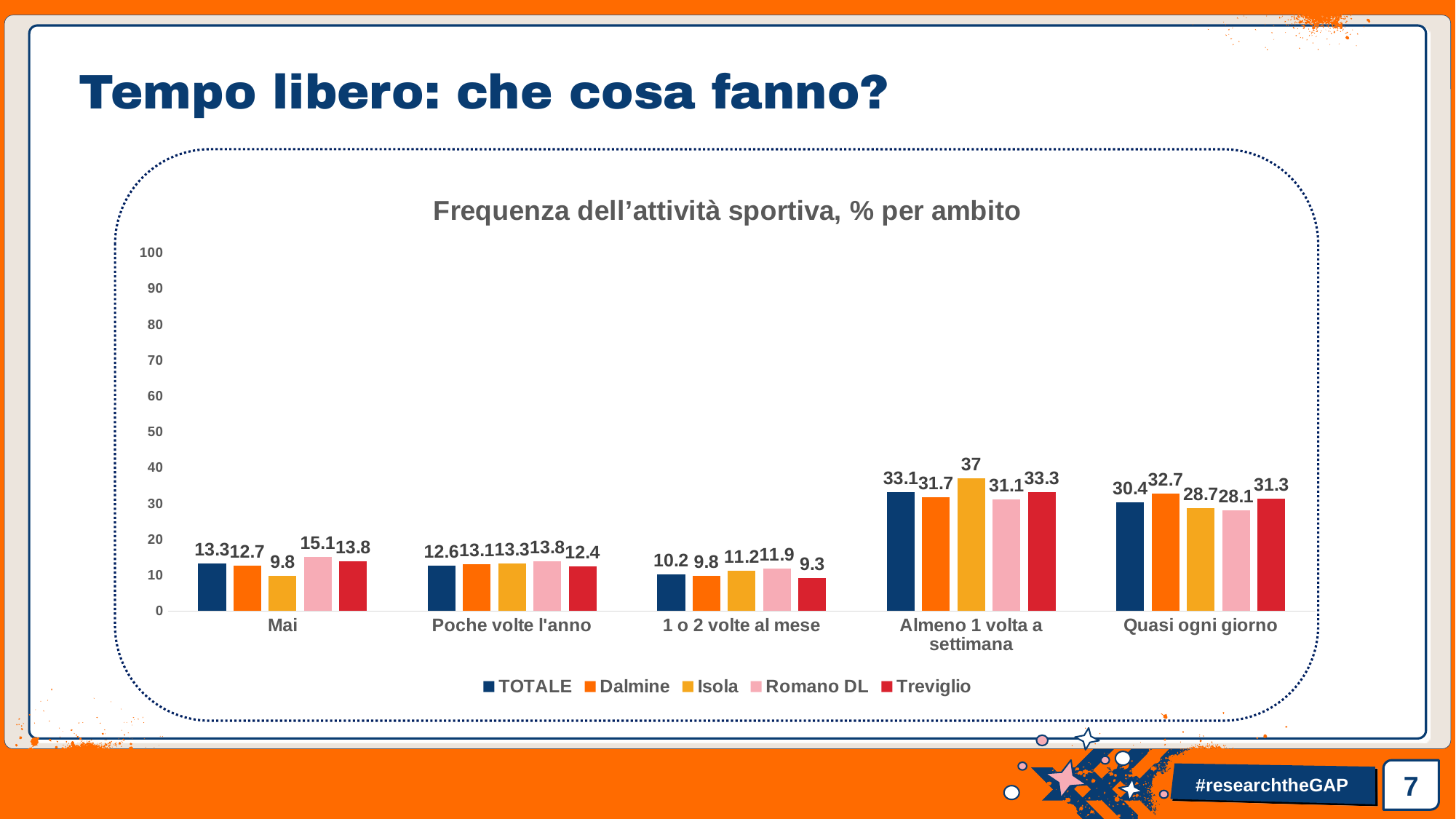

# Tempo libero: che cosa fanno?

### Chart: Frequenza dell’attività sportiva, % per ambito

| Category | TOTALE | Dalmine | Isola | Romano DL | Treviglio |
|---|---|---|---|---|---|
| Mai | 13.3 | 12.7 | 9.8 | 15.1 | 13.8 |
| Poche volte l'anno | 12.6 | 13.1 | 13.3 | 13.8 | 12.4 |
| 1 o 2 volte al mese | 10.2 | 9.8 | 11.2 | 11.9 | 9.3 |
| Almeno 1 volta a settimana | 33.1 | 31.7 | 37.0 | 31.1 | 33.3 |
| Quasi ogni giorno | 30.4 | 32.7 | 28.7 | 28.1 | 31.3 |
7
#researchtheGAP